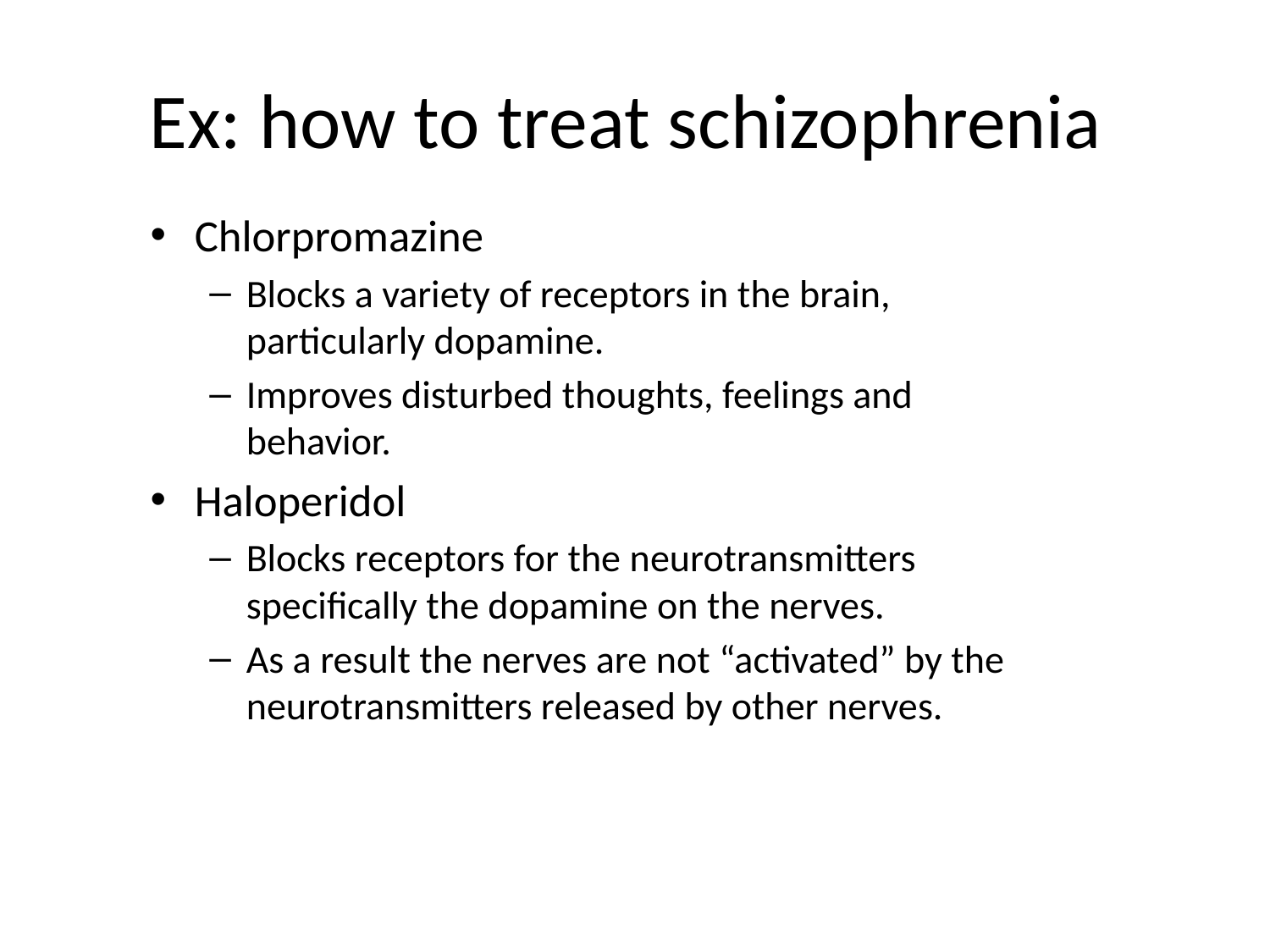

# Ex: how to treat schizophrenia
Chlorpromazine
Blocks a variety of receptors in the brain, particularly dopamine.
Improves disturbed thoughts, feelings and behavior.
Haloperidol
Blocks receptors for the neurotransmitters specifically the dopamine on the nerves.
As a result the nerves are not “activated” by the neurotransmitters released by other nerves.